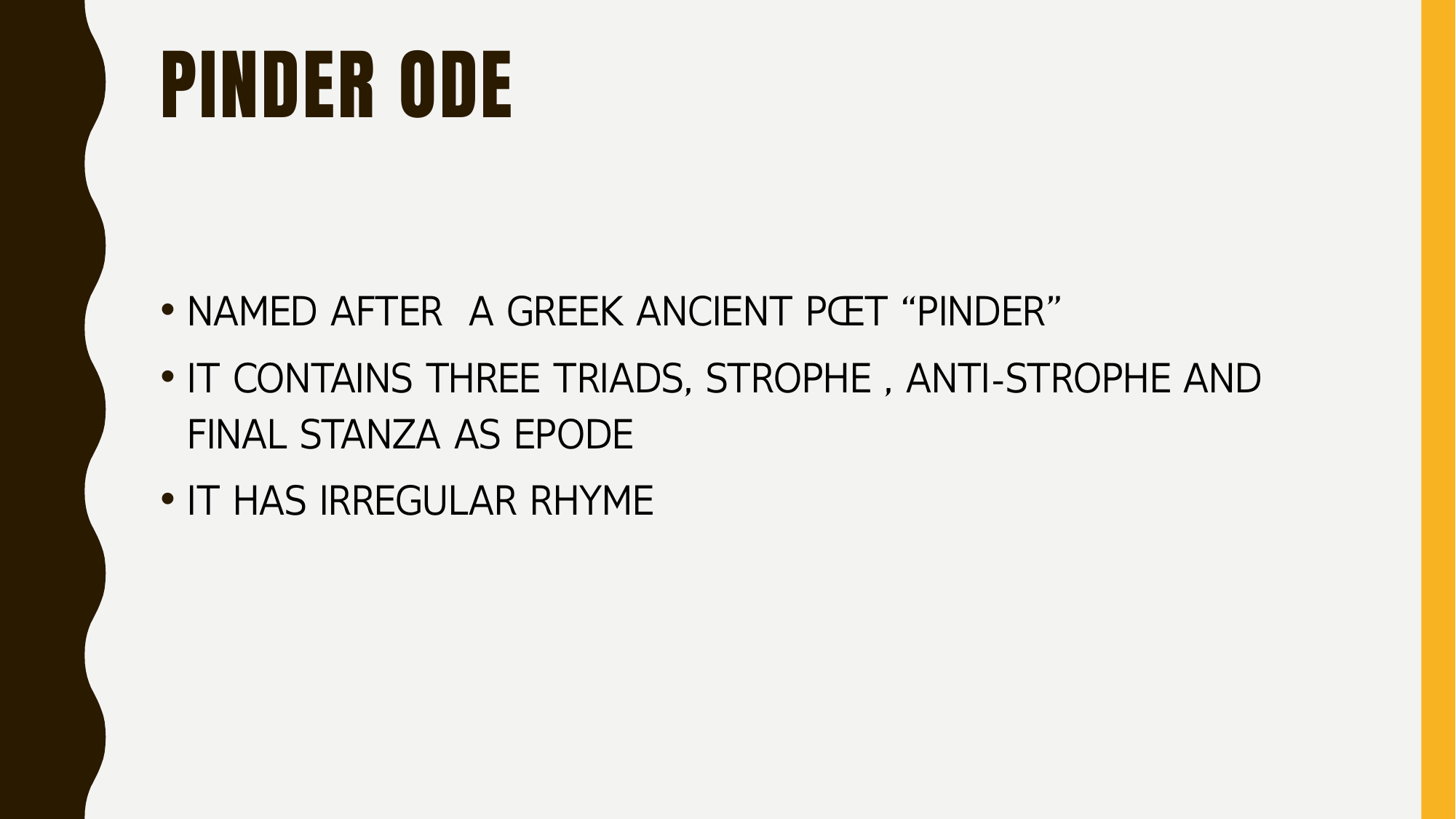

# PINDER ODE
NAMED AFTER  A GREEK ANCIENT POET “PINDER”
IT CONTAINS THREE TRIADS, STROPHE , ANTI-STROPHE AND FINAL STANZA AS EPODE
IT HAS IRREGULAR RHYME